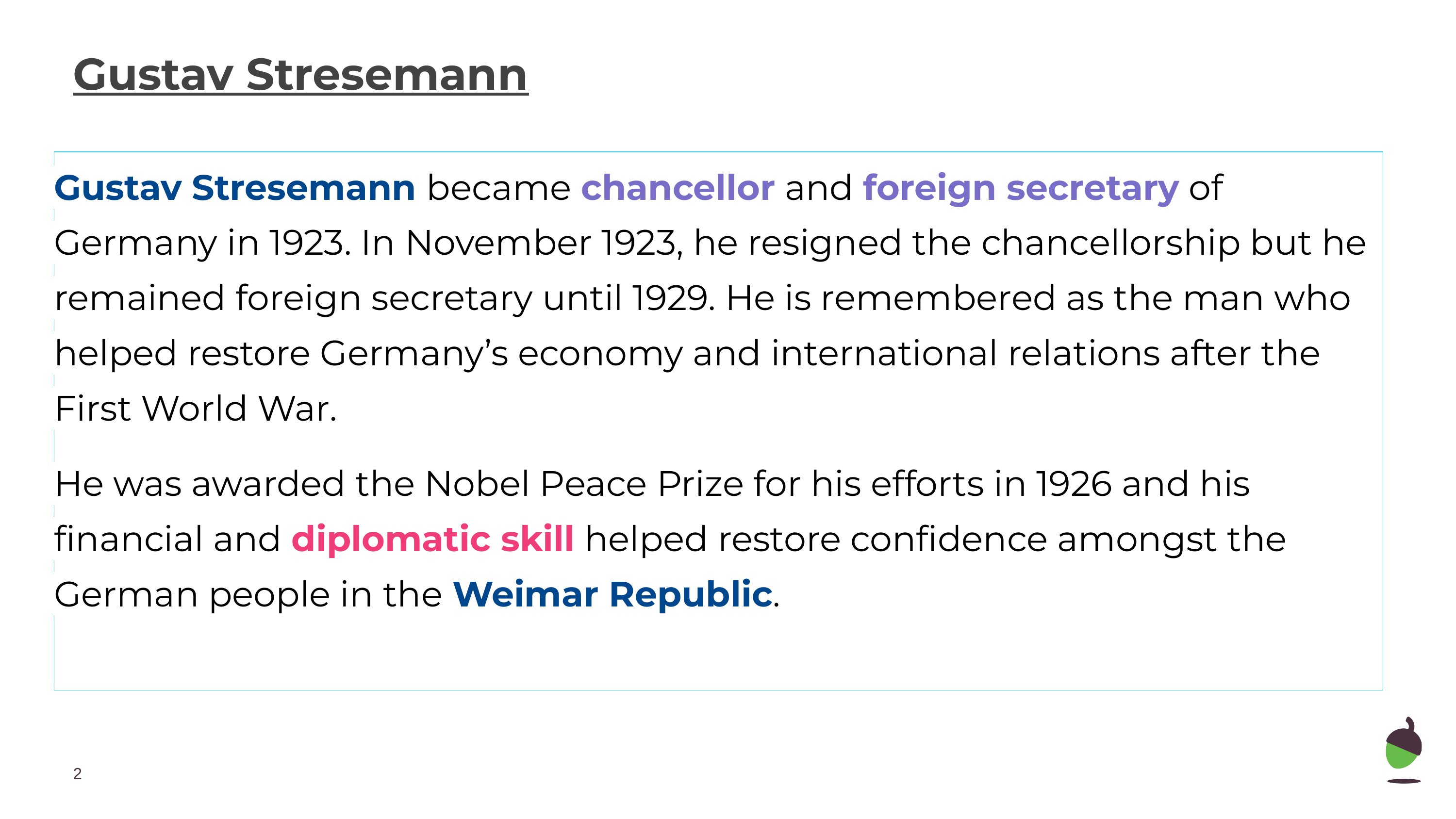

# Gustav Stresemann
Gustav Stresemann became chancellor and foreign secretary of Germany in 1923. In November 1923, he resigned the chancellorship but he remained foreign secretary until 1929. He is remembered as the man who helped restore Germany’s economy and international relations after the First World War.
He was awarded the Nobel Peace Prize for his efforts in 1926 and his financial and diplomatic skill helped restore confidence amongst the German people in the Weimar Republic.

2